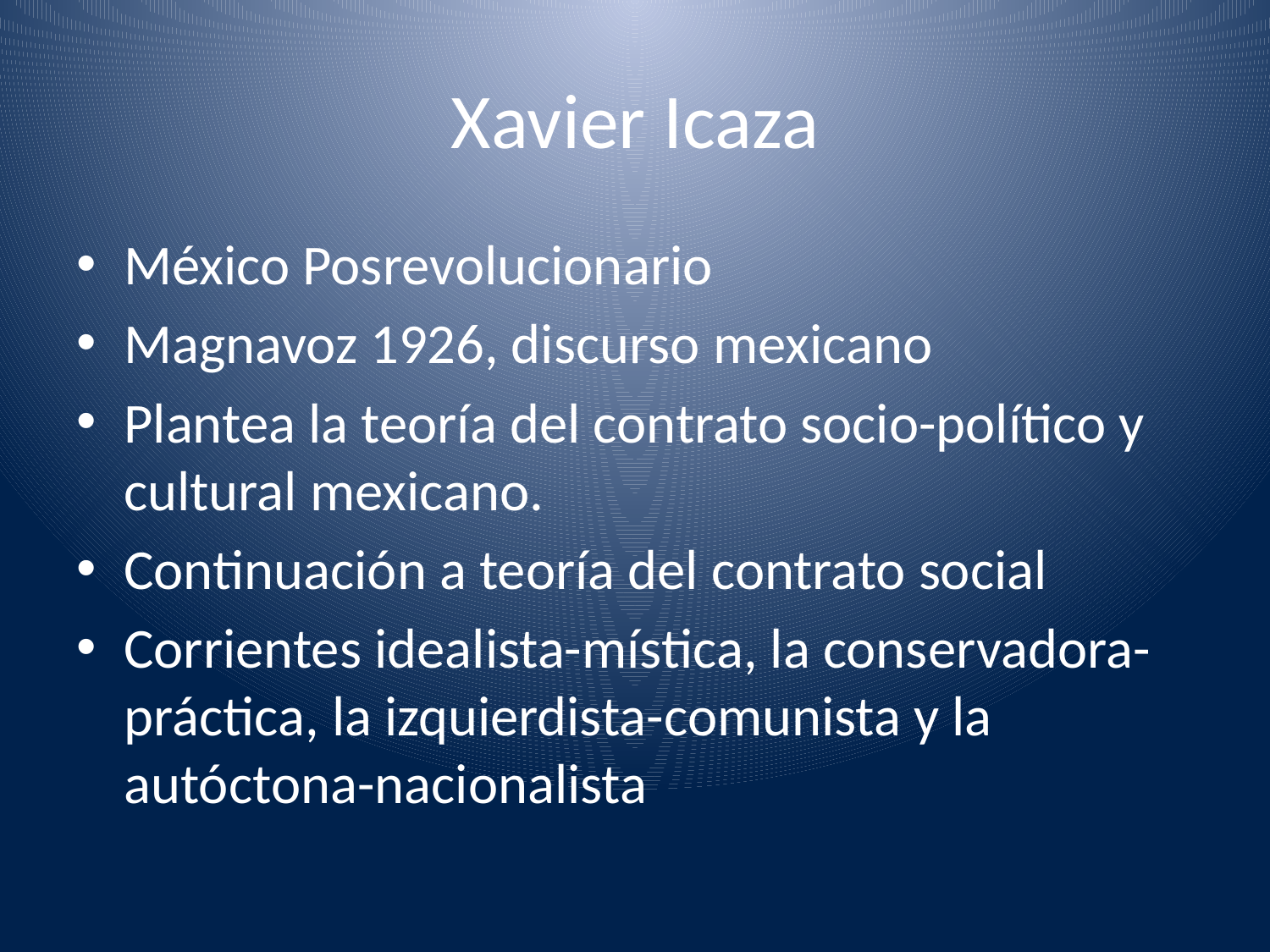

# Xavier Icaza
México Posrevolucionario
Magnavoz 1926, discurso mexicano
Plantea la teoría del contrato socio-político y cultural mexicano.
Continuación a teoría del contrato social
Corrientes idealista-mística, la conservadora-práctica, la izquierdista-comunista y la autóctona-nacionalista